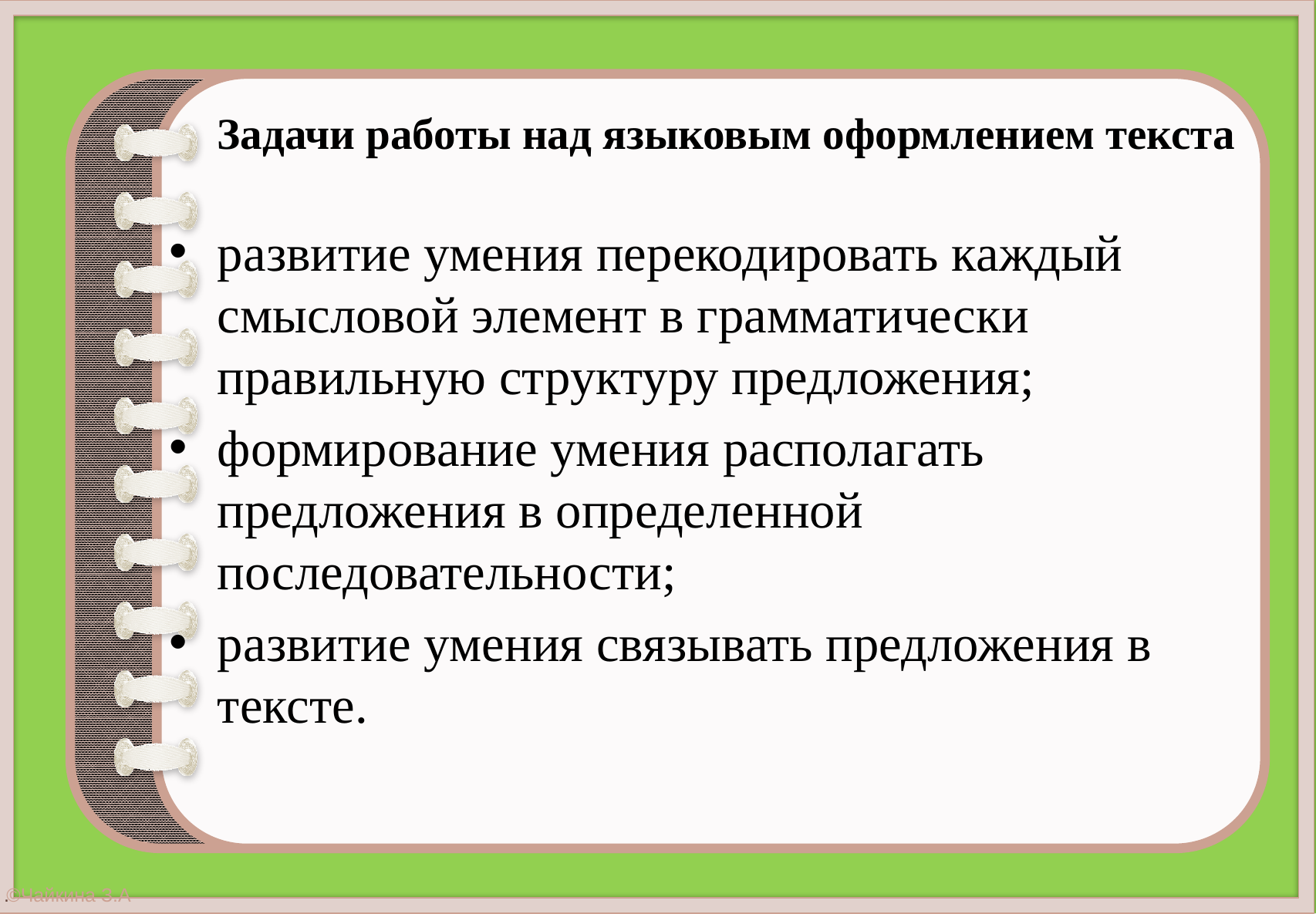

# Задачи работы над языковым оформлением текста
развитие умения перекодировать каждый смысловой элемент в грамматически правильную структуру предложения;
формирование умения располагать предложения в определенной последовательности;
развитие умения связывать предложения в тексте.